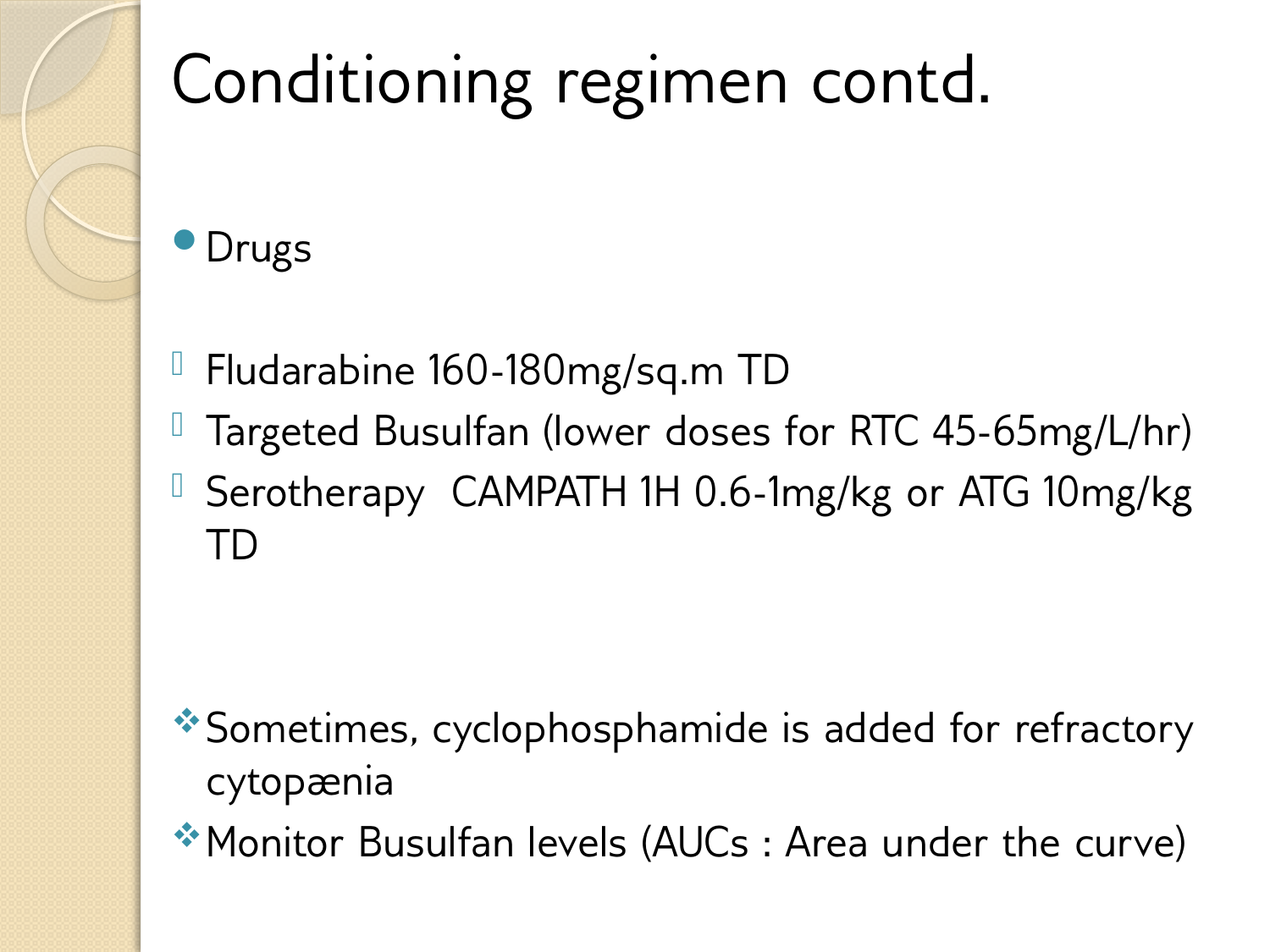

# Conditioning regimen contd.
Drugs

Fludarabine 160-180mg/sq.m TD
Targeted Busulfan (lower doses for RTC 45-65mg/L/hr)
Serotherapy  CAMPATH 1H 0.6-1mg/kg or ATG 10mg/kg TD

Sometimes, cyclophosphamide is added for refractory cytopaenia
Monitor Busulfan levels (AUCs : Area under the curve)